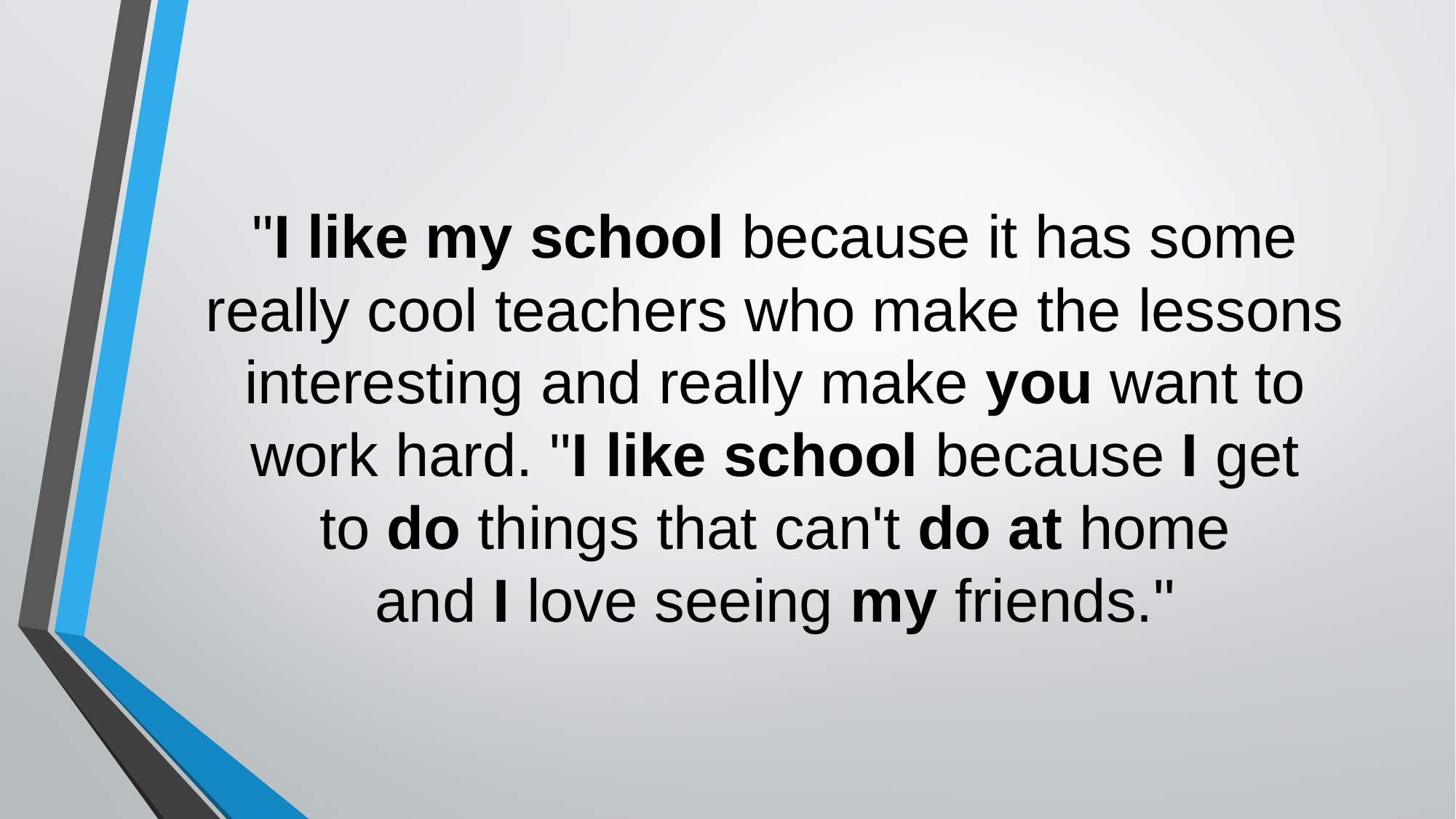

# "I like my school because it has some really cool teachers who make the lessons interesting and really make you want to work hard. "I like school because I get to do things that can't do at home and I love seeing my friends."